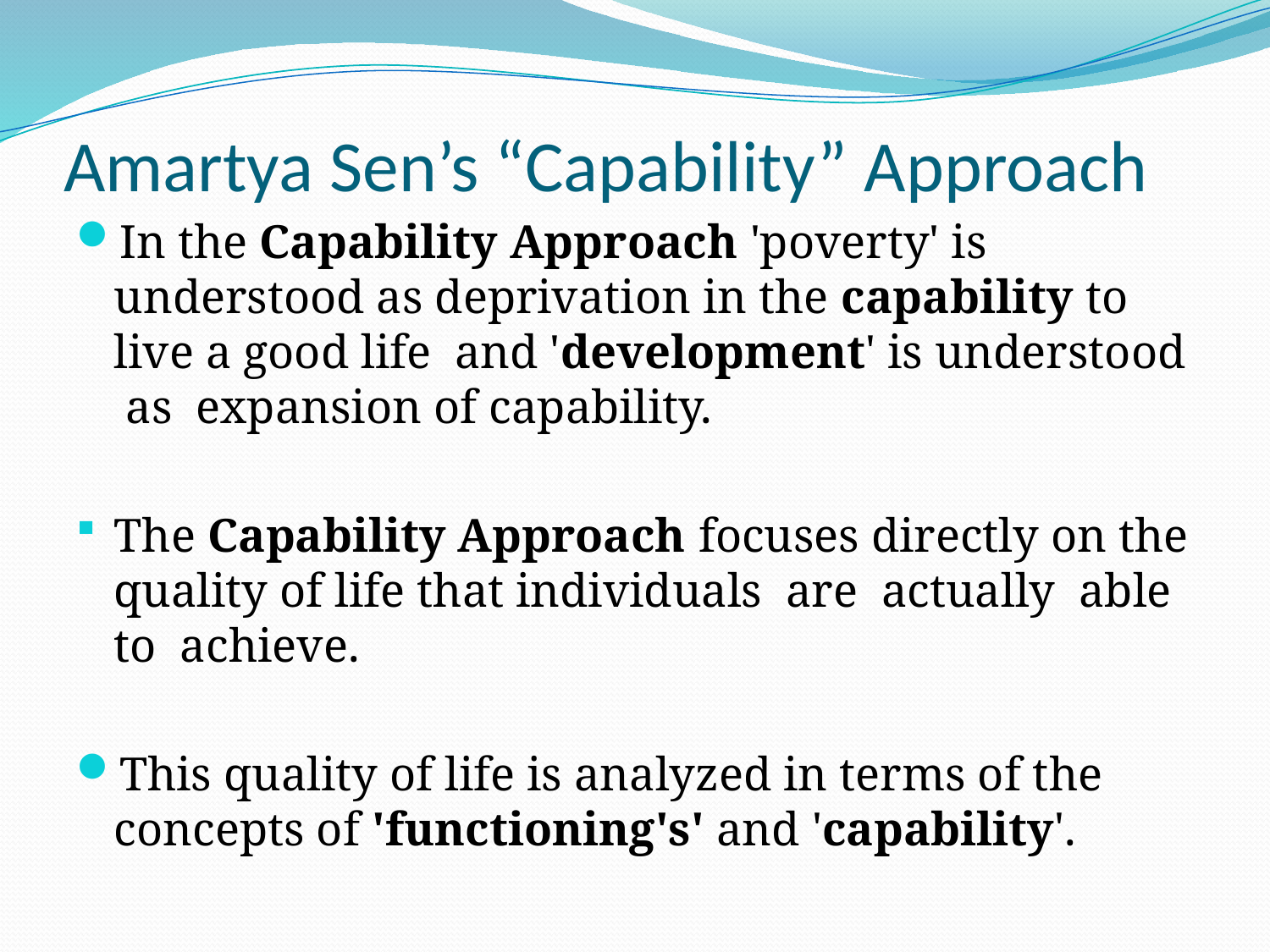

# Amartya Sen’s “Capability” Approach
In the Capability Approach 'poverty' is understood as deprivation in the capability to live a good life  and 'development' is understood  as  expansion of capability.

The Capability Approach focuses directly on the quality of life that individuals  are  actually  able  to  achieve.

This quality of life is analyzed in terms of the concepts of 'functioning's' and 'capability'.